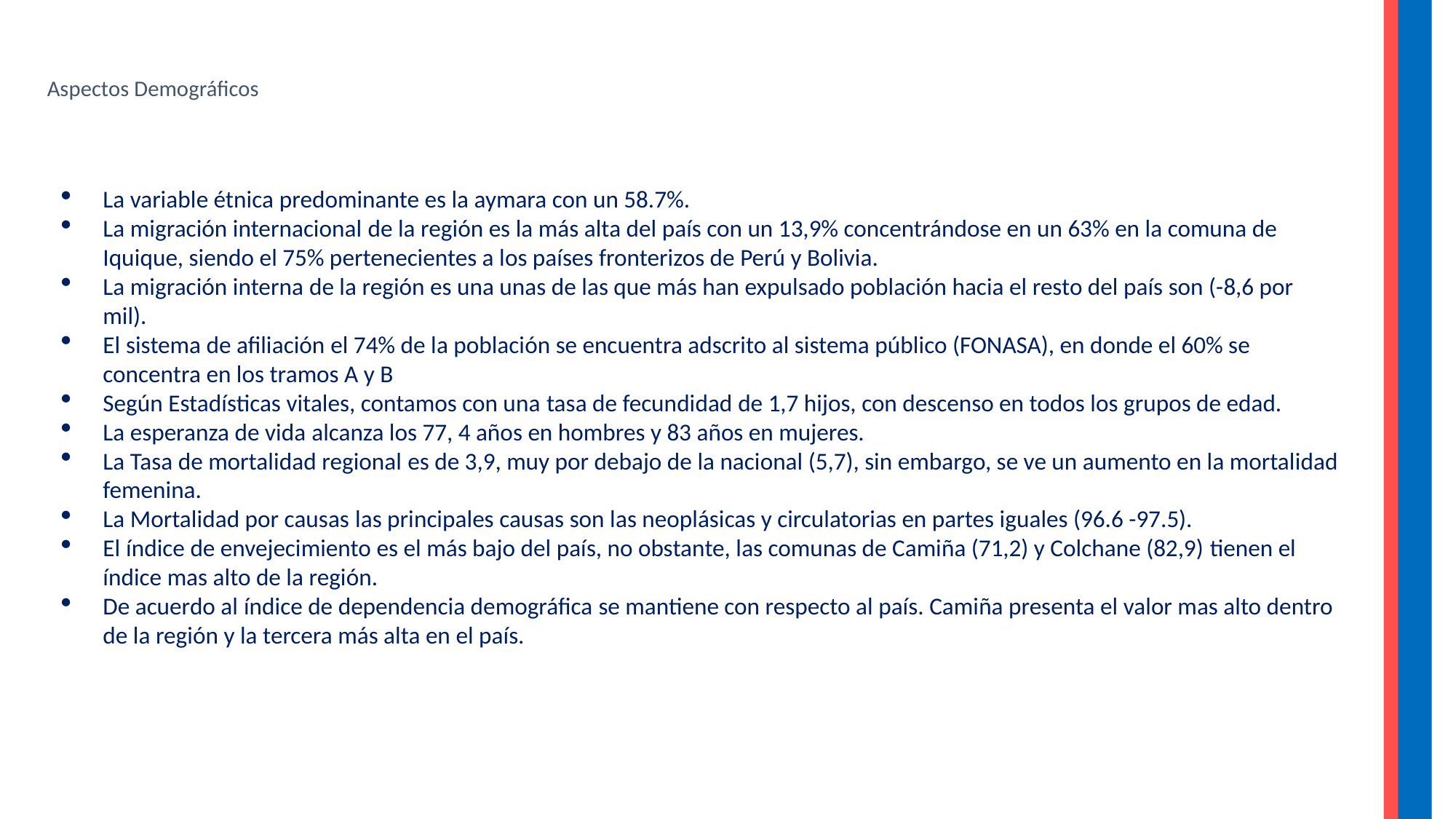

# Aspectos Demográficos
La variable étnica predominante es la aymara con un 58.7%.
La migración internacional de la región es la más alta del país con un 13,9% concentrándose en un 63% en la comuna de Iquique, siendo el 75% pertenecientes a los países fronterizos de Perú y Bolivia.
La migración interna de la región es una unas de las que más han expulsado población hacia el resto del país son (-8,6 por mil).
El sistema de afiliación el 74% de la población se encuentra adscrito al sistema público (FONASA), en donde el 60% se concentra en los tramos A y B
Según Estadísticas vitales, contamos con una tasa de fecundidad de 1,7 hijos, con descenso en todos los grupos de edad.
La esperanza de vida alcanza los 77, 4 años en hombres y 83 años en mujeres.
La Tasa de mortalidad regional es de 3,9, muy por debajo de la nacional (5,7), sin embargo, se ve un aumento en la mortalidad femenina.
La Mortalidad por causas las principales causas son las neoplásicas y circulatorias en partes iguales (96.6 -97.5).
El índice de envejecimiento es el más bajo del país, no obstante, las comunas de Camiña (71,2) y Colchane (82,9) tienen el índice mas alto de la región.
De acuerdo al índice de dependencia demográfica se mantiene con respecto al país. Camiña presenta el valor mas alto dentro de la región y la tercera más alta en el país.
0,6